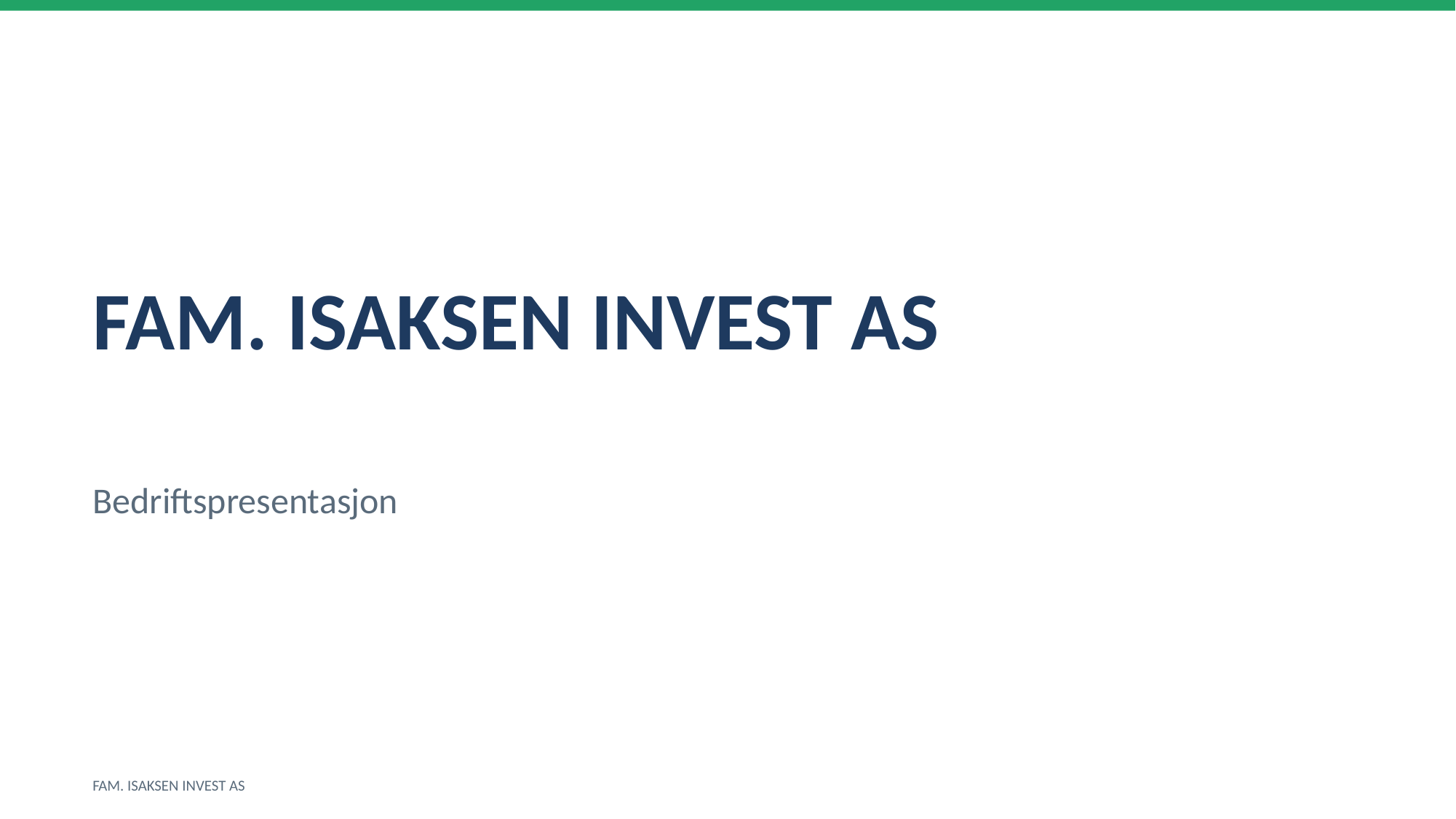

FAM. ISAKSEN INVEST AS
Bedriftspresentasjon
FAM. ISAKSEN INVEST AS